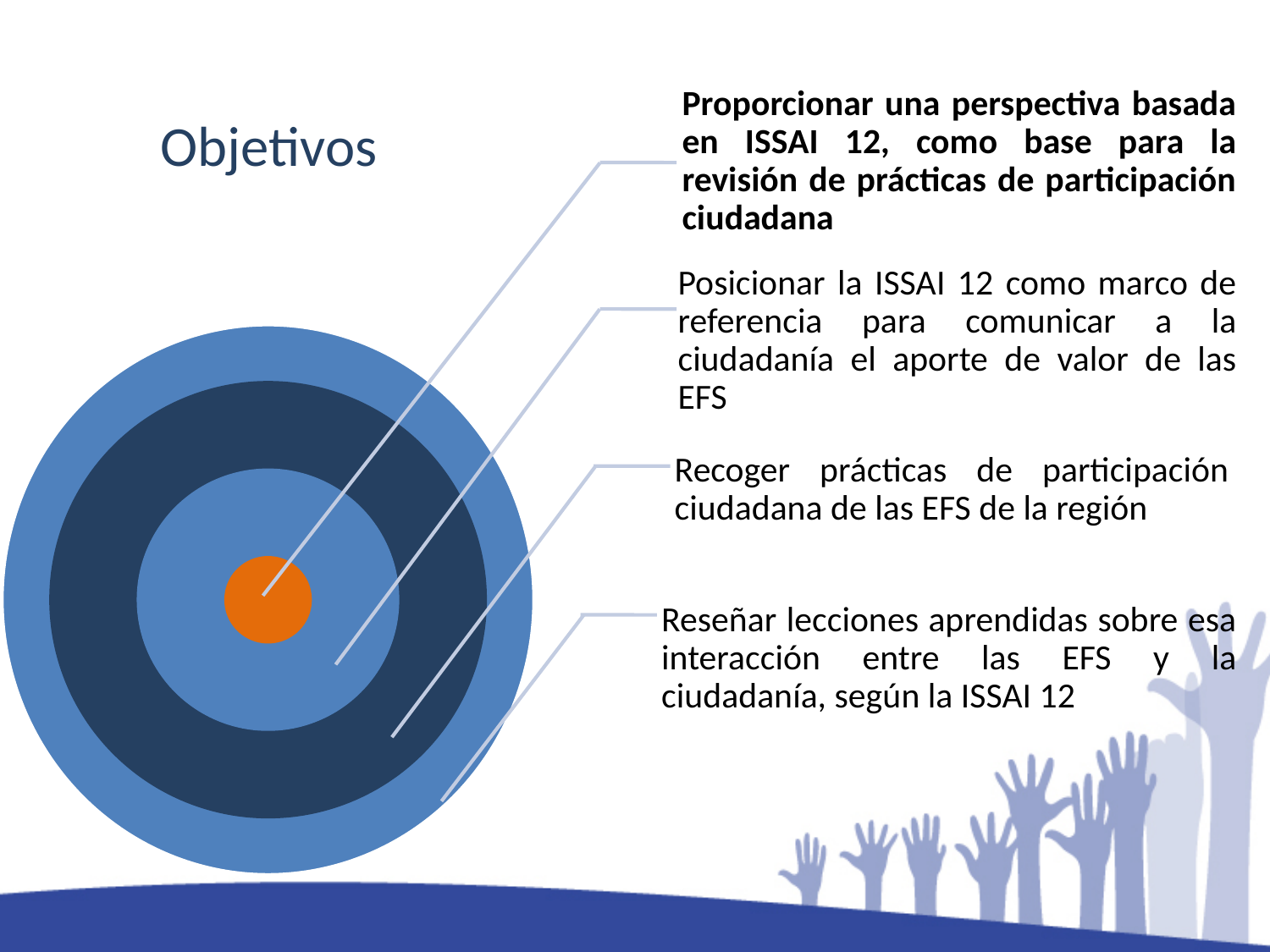

# Objetivos
Proporcionar una perspectiva basada en ISSAI 12, como base para la revisión de prácticas de participación ciudadana
Posicionar la ISSAI 12 como marco de referencia para comunicar a la ciudadanía el aporte de valor de las EFS
Recoger prácticas de participación ciudadana de las EFS de la región
Reseñar lecciones aprendidas sobre esa interacción entre las EFS y la ciudadanía, según la ISSAI 12